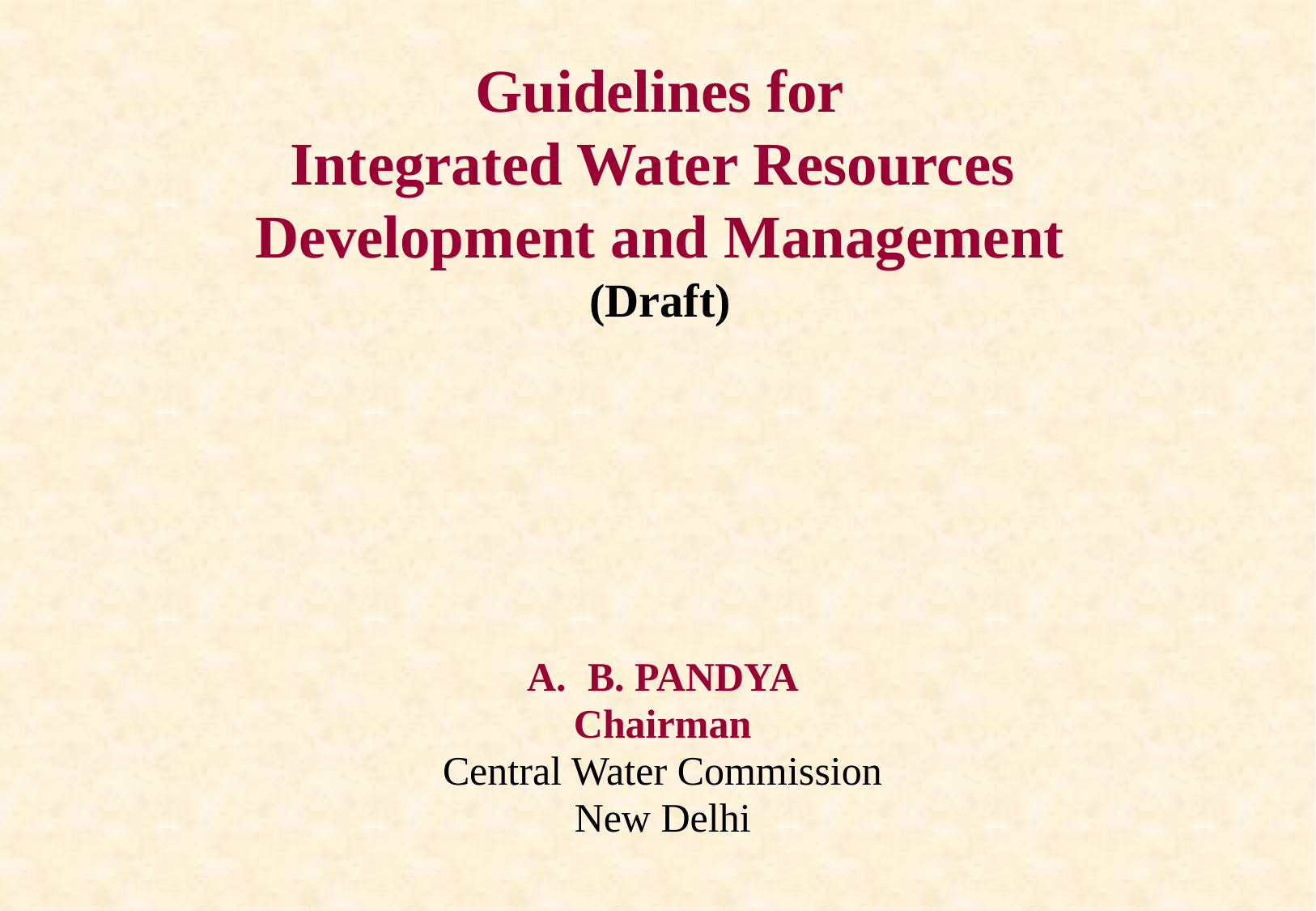

# Guidelines for Integrated Water Resources Development and Management (Draft)

B. PANDYA
Chairman
Central Water Commission
New Delhi